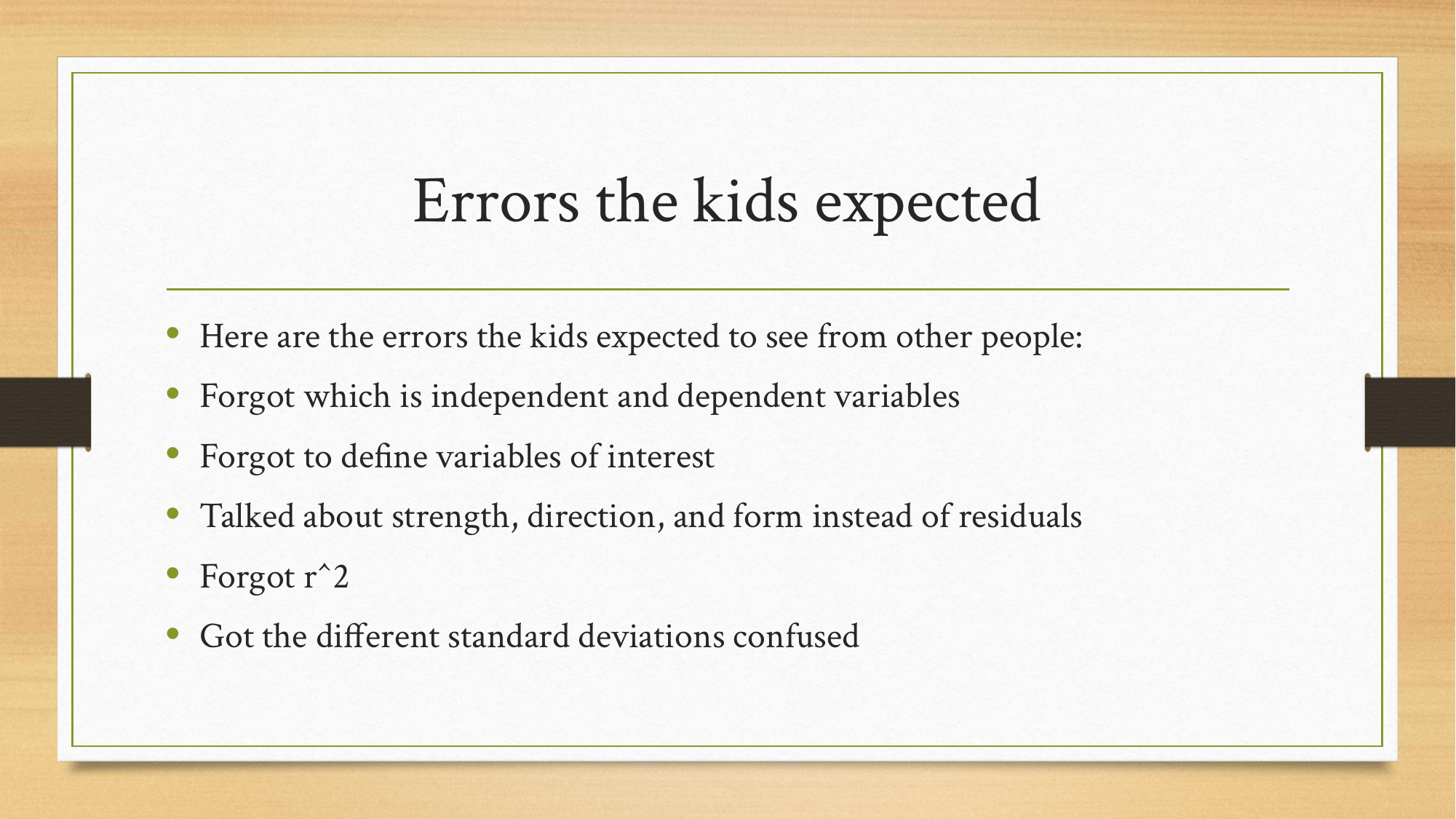

# Errors the kids expected
Here are the errors the kids expected to see from other people:
Forgot which is independent and dependent variables
Forgot to define variables of interest
Talked about strength, direction, and form instead of residuals
Forgot r^2
Got the different standard deviations confused